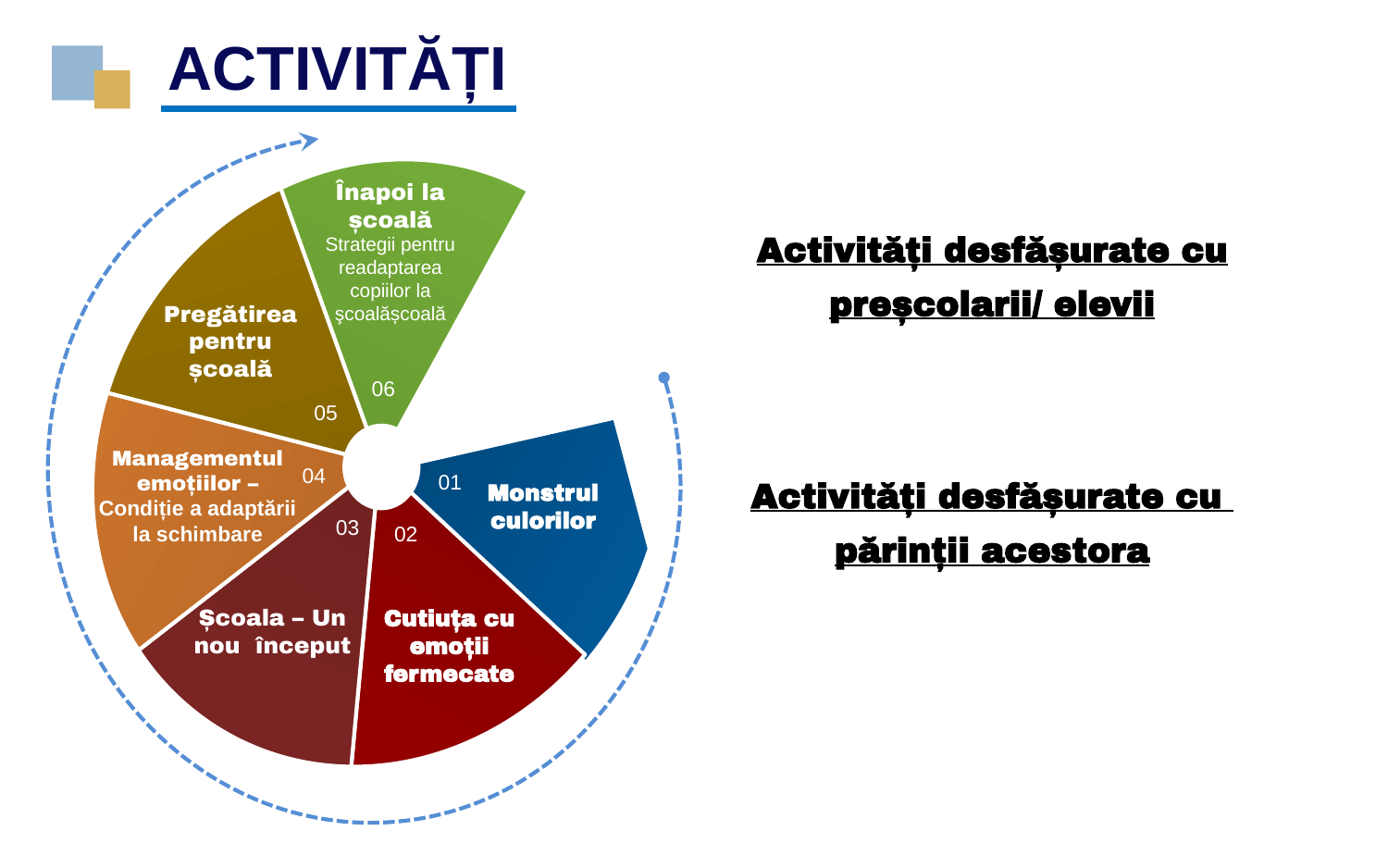

ACTIVITĂȚI

Pregătirea pentru școală
06

05

Managementul emoțiilor –
Condiție a adaptării la schimbare
04
01
Monstrul culorilor
03
02
Școala – Un nou  început
Cutiuța cu emoții fermecate
Înapoi la şcoală Strategii pentru readaptarea copiilor la şcoalășcoală
Activități desfășurate cu preșcolarii/ elevii
Activități desfășurate cu
părinții acestora